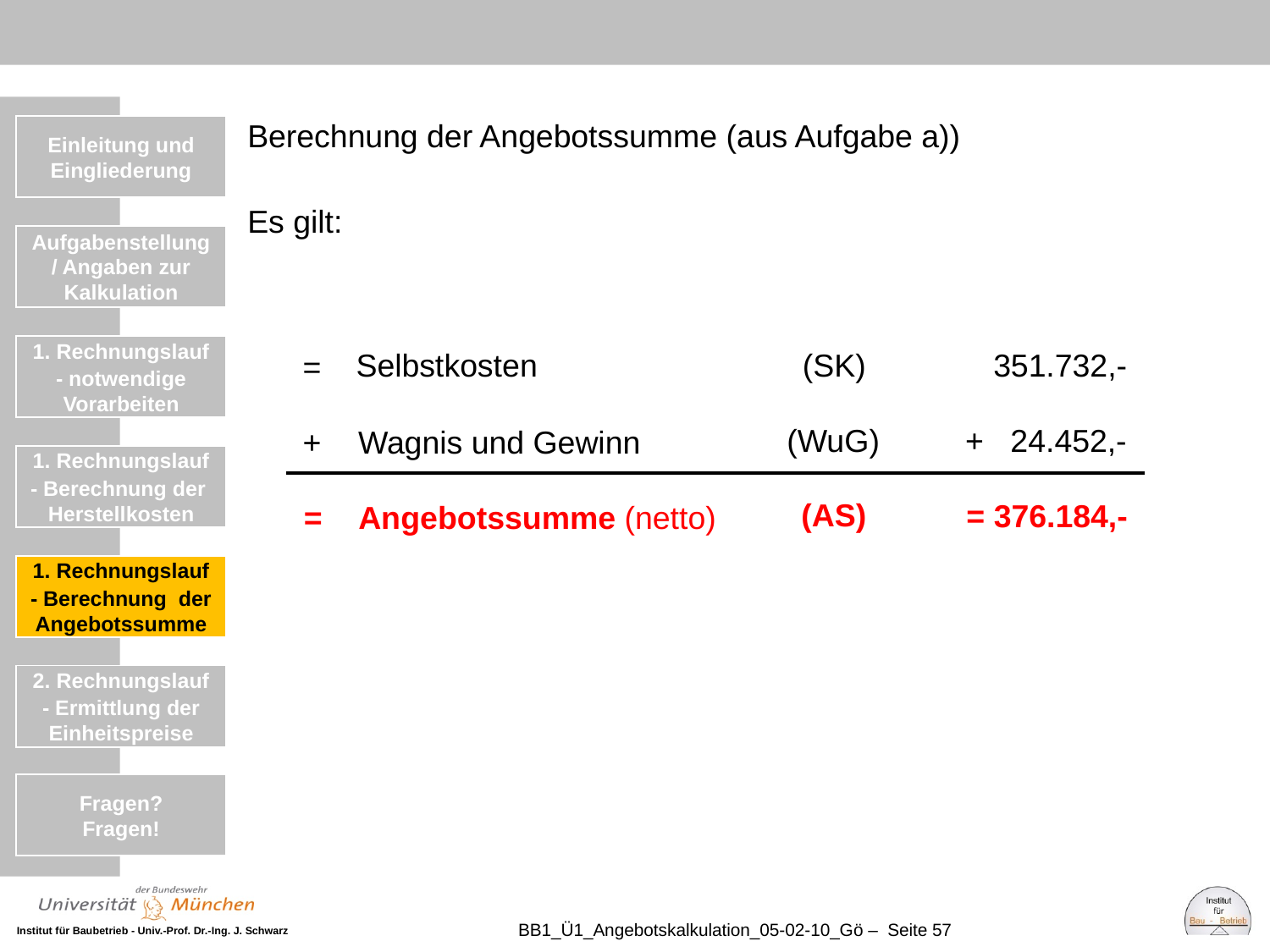

Berechnung der Angebotssumme (aus Aufgabe a))

Es gilt:

Einleitung und Eingliederung
Einleitung und Eingliederung
Aufgabenstellung / Angaben zur Kalkulation
1. Rechnungslauf
- notwendige Vorarbeiten
(SK)
Selbstkosten
351.732,-
=
(WuG)
+   24.452,-
Wagnis und Gewinn
+
1. Rechnungslauf
- Berechnung der  Herstellkosten
(AS)
= 376.184,-
Angebotssumme (netto)
=
1. Rechnungslauf
- Berechnung  der Angebotssumme
2. Rechnungslauf
- Ermittlung der Einheitspreise
Fragen?
Fragen!